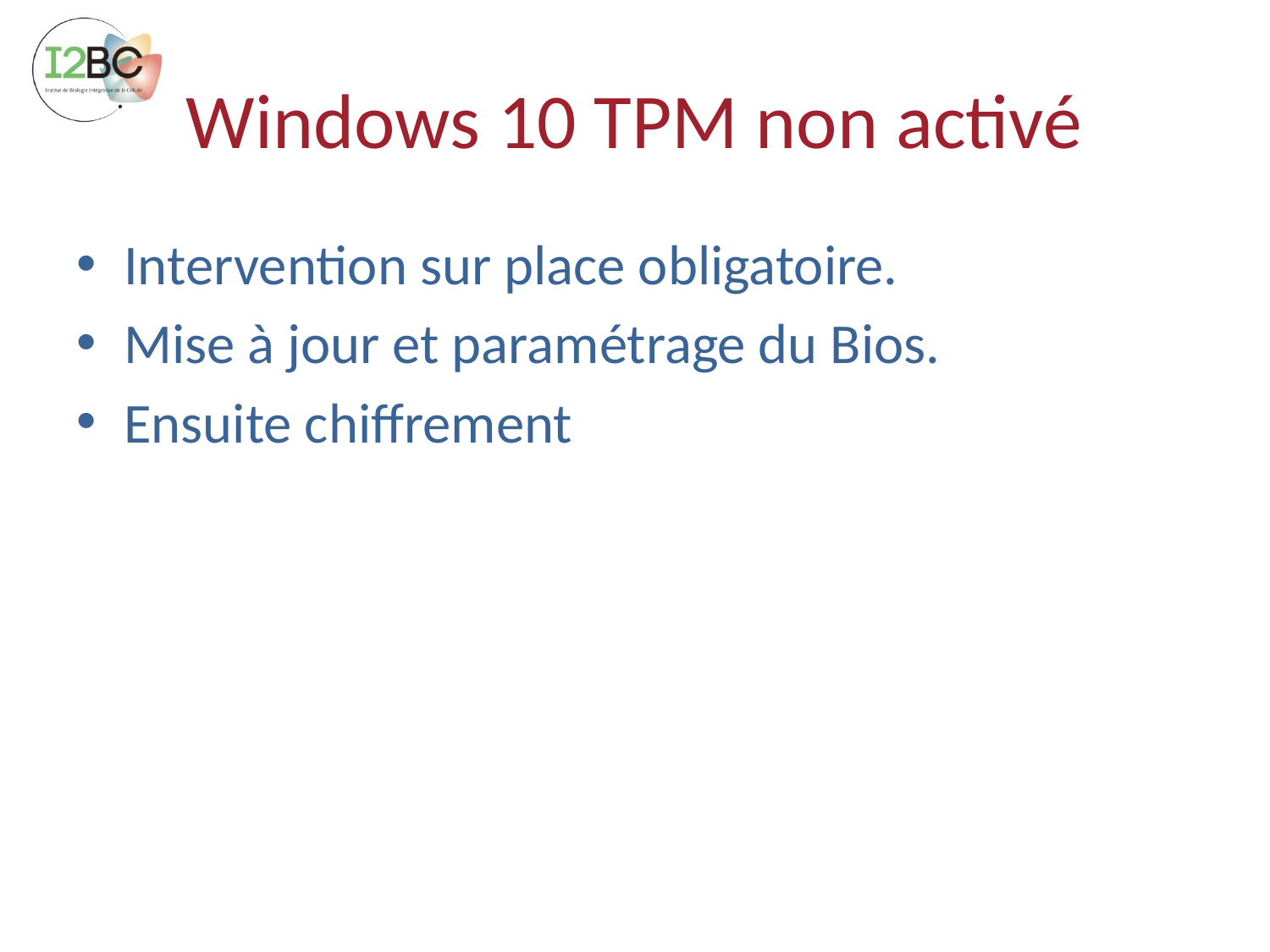

# Windows 10 TPM non activé
Intervention sur place obligatoire.
Mise à jour et paramétrage du Bios.
Ensuite chiffrement